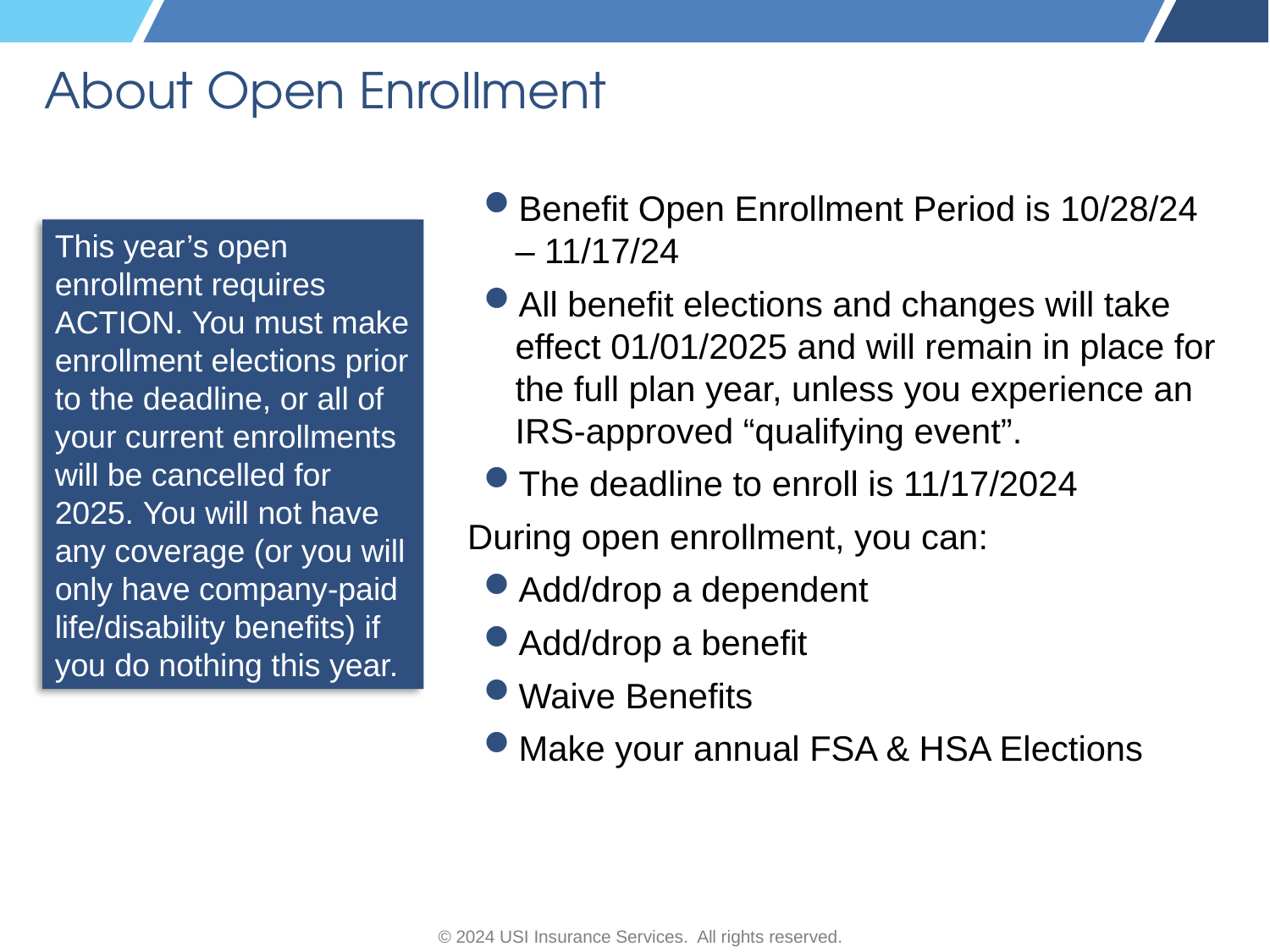

# About Open Enrollment
Benefit Open Enrollment Period is 10/28/24 – 11/17/24
All benefit elections and changes will take effect 01/01/2025 and will remain in place for the full plan year, unless you experience an IRS-approved “qualifying event”.
The deadline to enroll is 11/17/2024
During open enrollment, you can:
Add/drop a dependent
Add/drop a benefit
Waive Benefits
Make your annual FSA & HSA Elections

This year’s open enrollment requires ACTION. You must make enrollment elections prior to the deadline, or all of your current enrollments will be cancelled for 2025. You will not have any coverage (or you will only have company-paid life/disability benefits) if you do nothing this year.